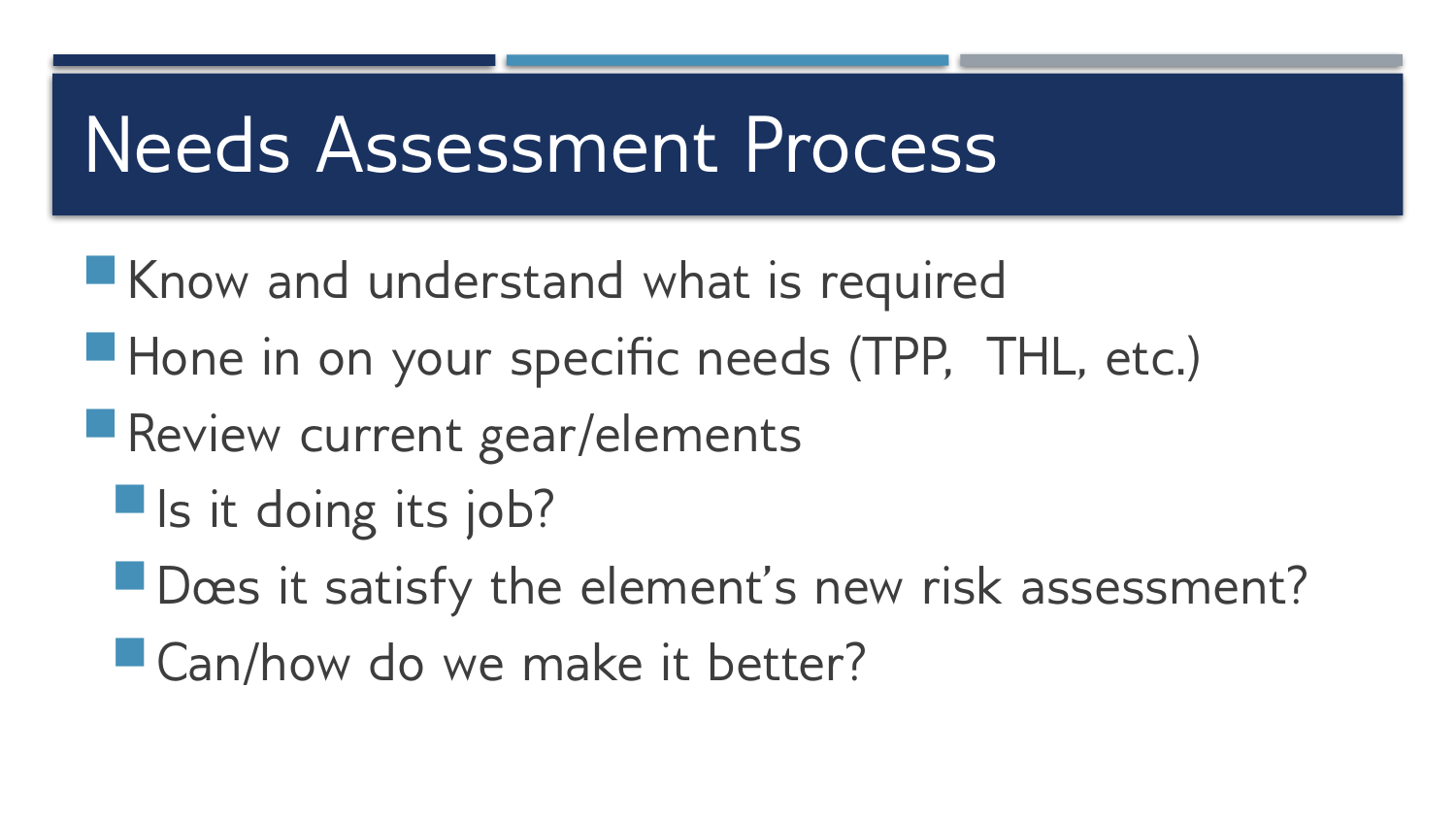

# Needs Assessment Process
Know and understand what is required
Hone in on your specific needs (TPP,  THL, etc.)
Review current gear/elements
Is it doing its job?
Does it satisfy the element’s new risk assessment?
Can/how do we make it better?